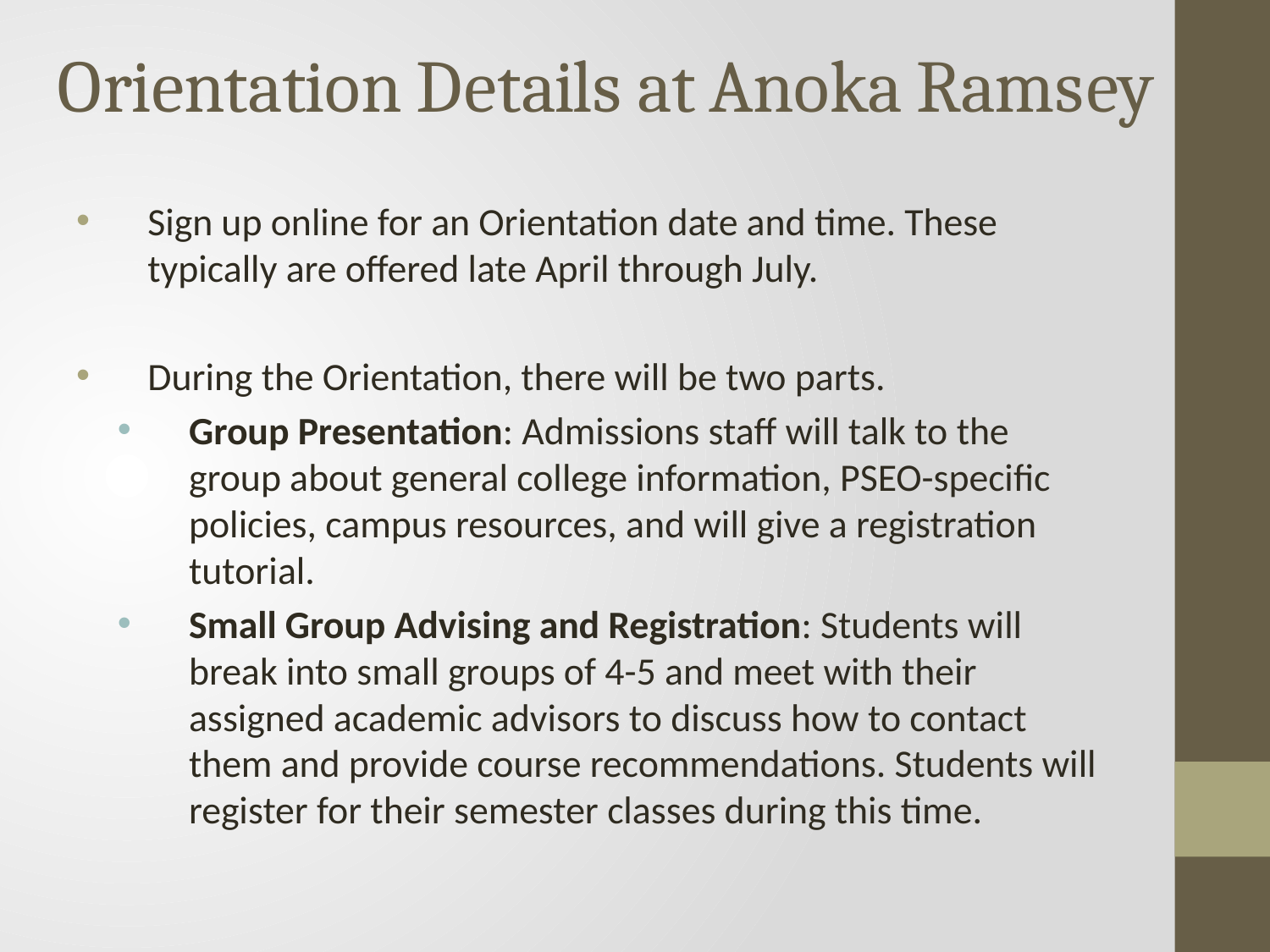

# Orientation Details at Anoka Ramsey
Sign up online for an Orientation date and time. These typically are offered late April through July.

During the Orientation, there will be two parts.
Group Presentation: Admissions staff will talk to the group about general college information, PSEO-specific policies, campus resources, and will give a registration tutorial.
Small Group Advising and Registration: Students will break into small groups of 4-5 and meet with their assigned academic advisors to discuss how to contact them and provide course recommendations. Students will register for their semester classes during this time.